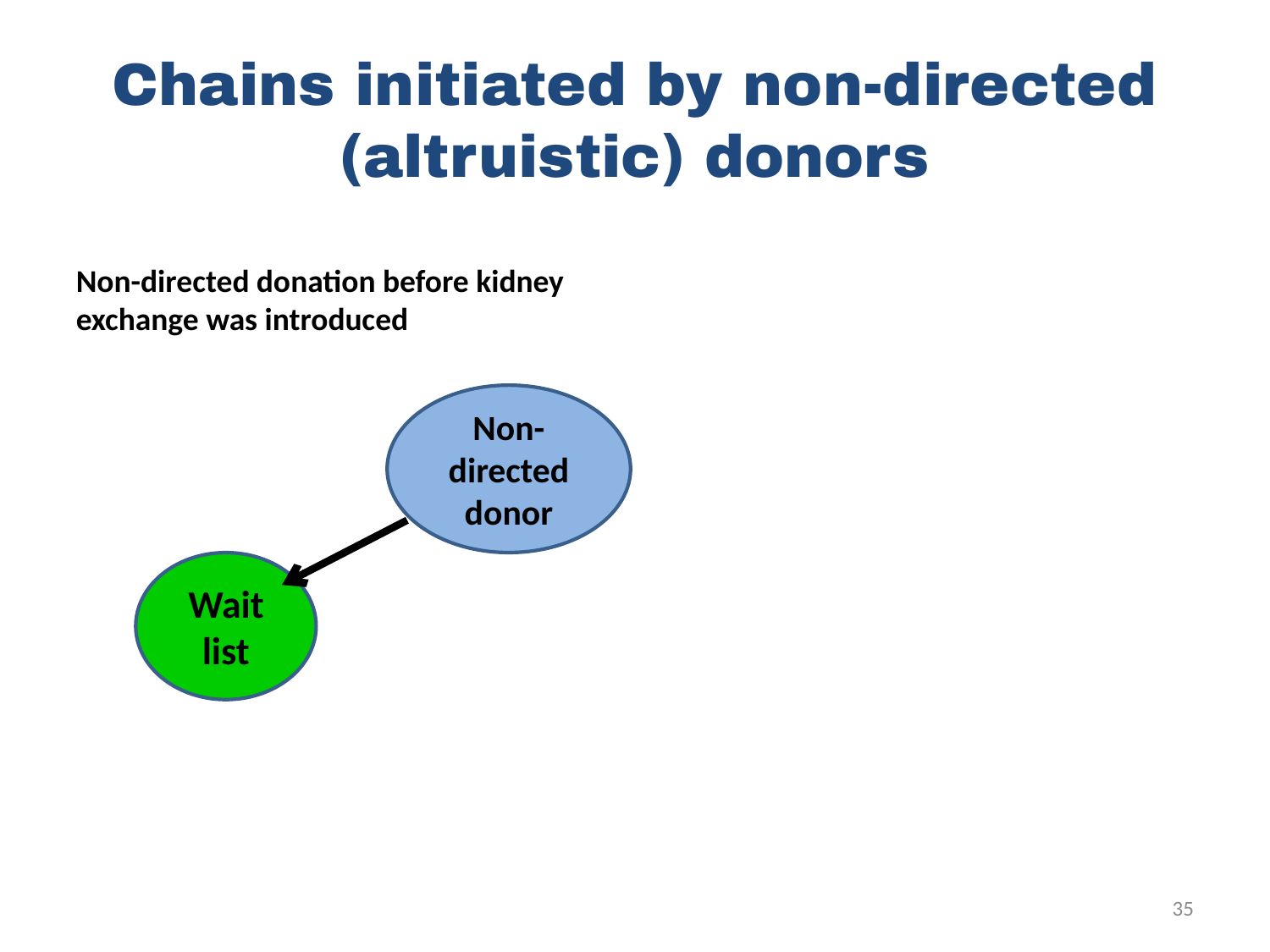

# Chains initiated by non-directed (altruistic) donors

Non-directed donation before kidney exchange was introduced

Non-directed donor
Wait list
35